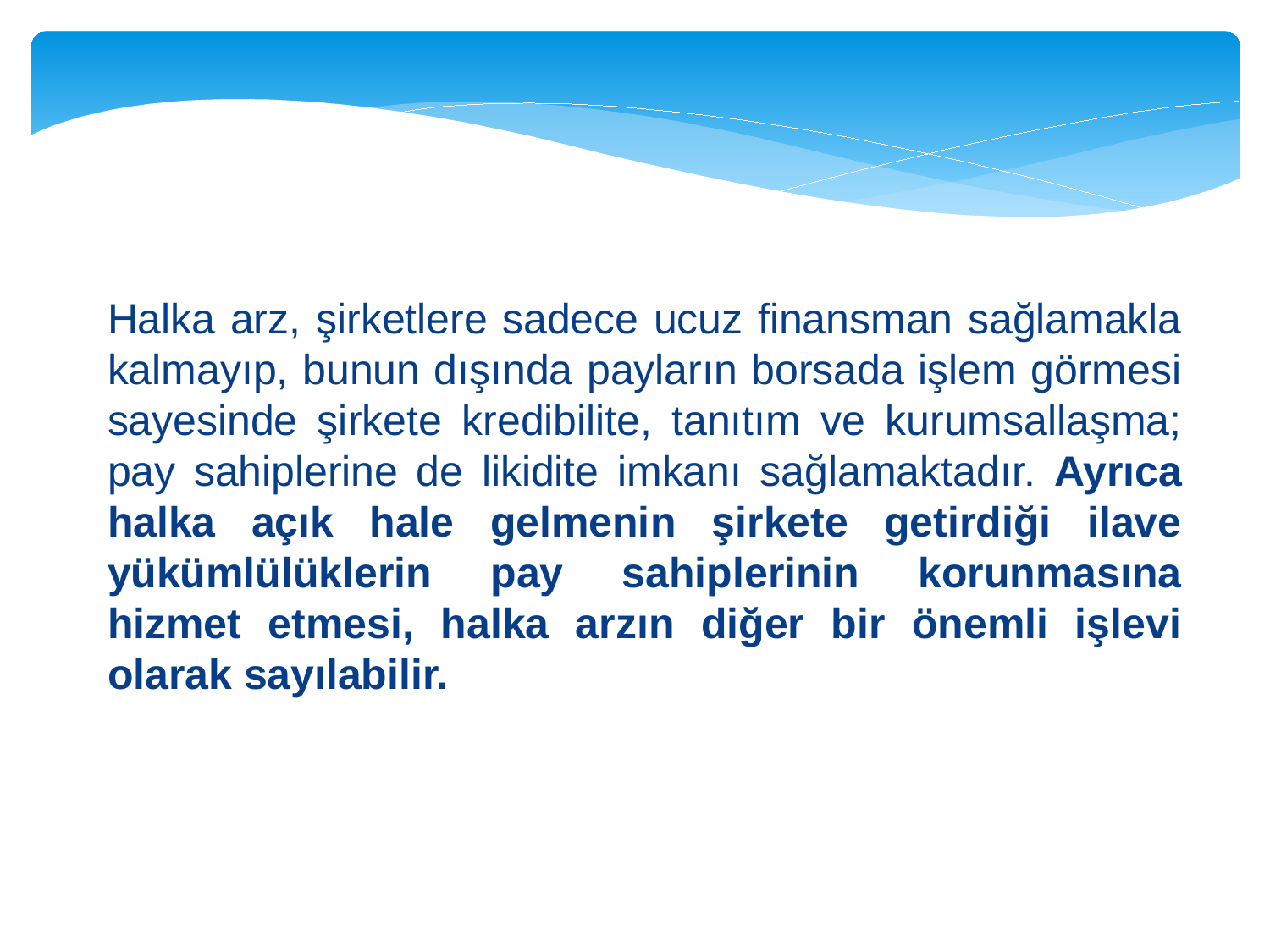

Halka arz, şirketlere sadece ucuz finansman sağlamakla kalmayıp, bunun dışında payların borsada işlem görmesi sayesinde şirkete kredibilite, tanıtım ve kurumsallaşma; pay sahiplerine de likidite imkanı sağlamaktadır. Ayrıca halka açık hale gelmenin şirkete getirdiği ilave yükümlülüklerin pay sahiplerinin korunmasına hizmet etmesi, halka arzın diğer bir önemli işlevi olarak sayılabilir.